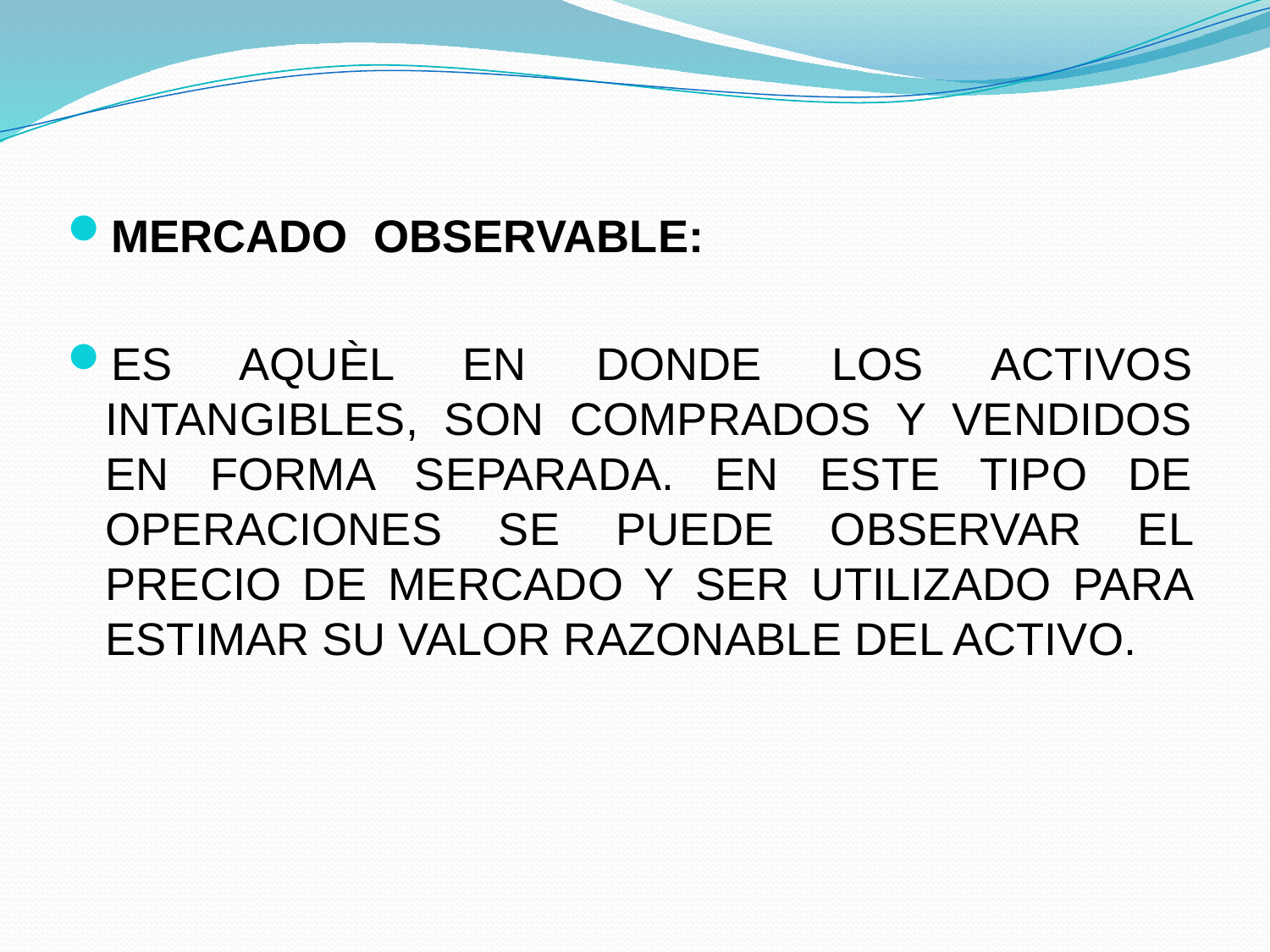

MERCADO  OBSERVABLE:

ES AQUÈL EN DONDE LOS ACTIVOS INTANGIBLES, SON COMPRADOS Y VENDIDOS EN FORMA SEPARADA. EN ESTE TIPO DE OPERACIONES SE PUEDE OBSERVAR EL PRECIO DE MERCADO Y SER UTILIZADO PARA ESTIMAR SU VALOR RAZONABLE DEL ACTIVO.